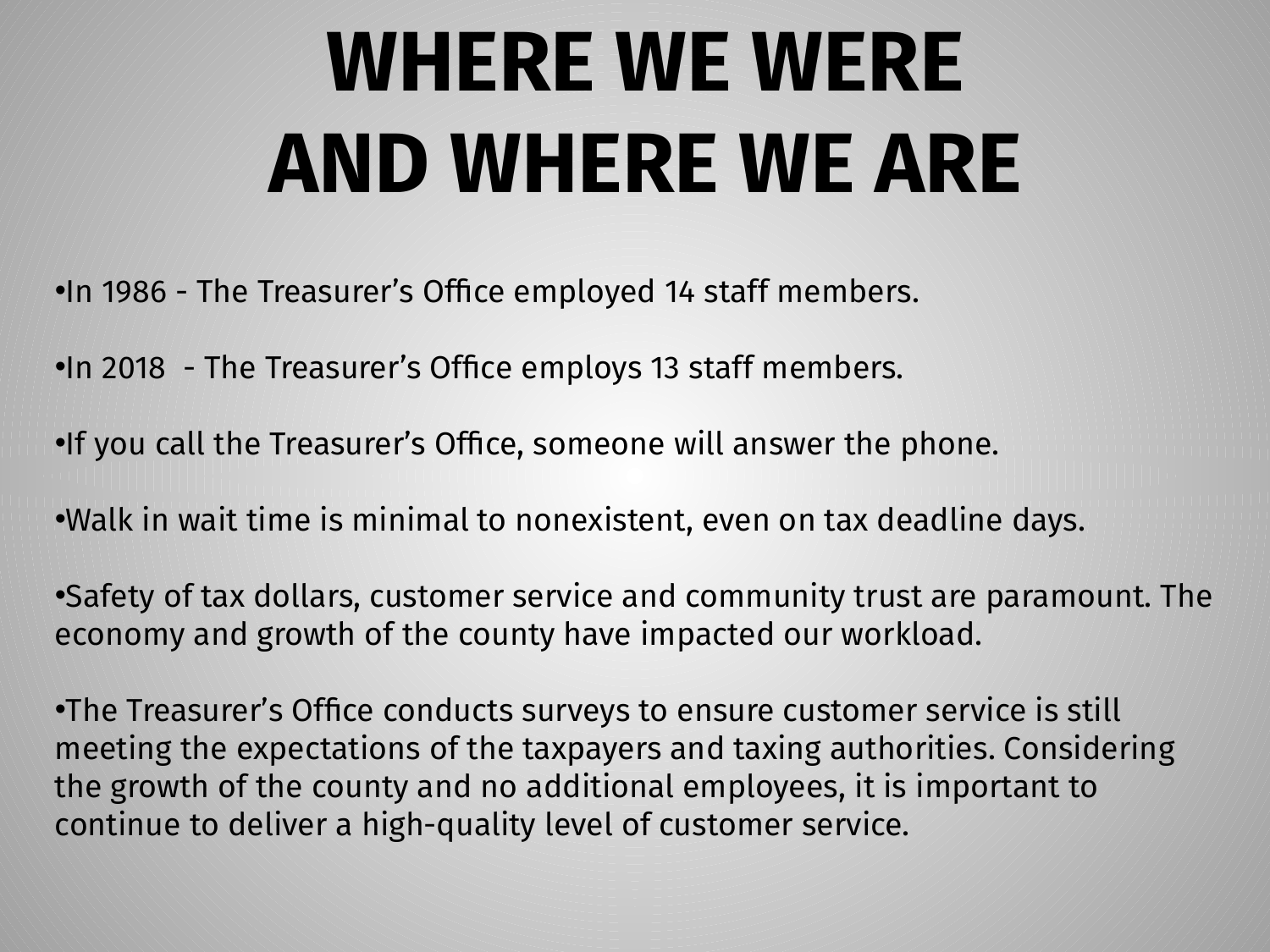

Where we WERE
and where we ARE
In 1986 - The Treasurer’s Office employed 14 staff members.

In 2018  - The Treasurer’s Office employs 13 staff members.

If you call the Treasurer’s Office, someone will answer the phone.

Walk in wait time is minimal to nonexistent, even on tax deadline days.

Safety of tax dollars, customer service and community trust are paramount. The economy and growth of the county have impacted our workload.

The Treasurer’s Office conducts surveys to ensure customer service is still meeting the expectations of the taxpayers and taxing authorities. Considering the growth of the county and no additional employees, it is important to continue to deliver a high-quality level of customer service.